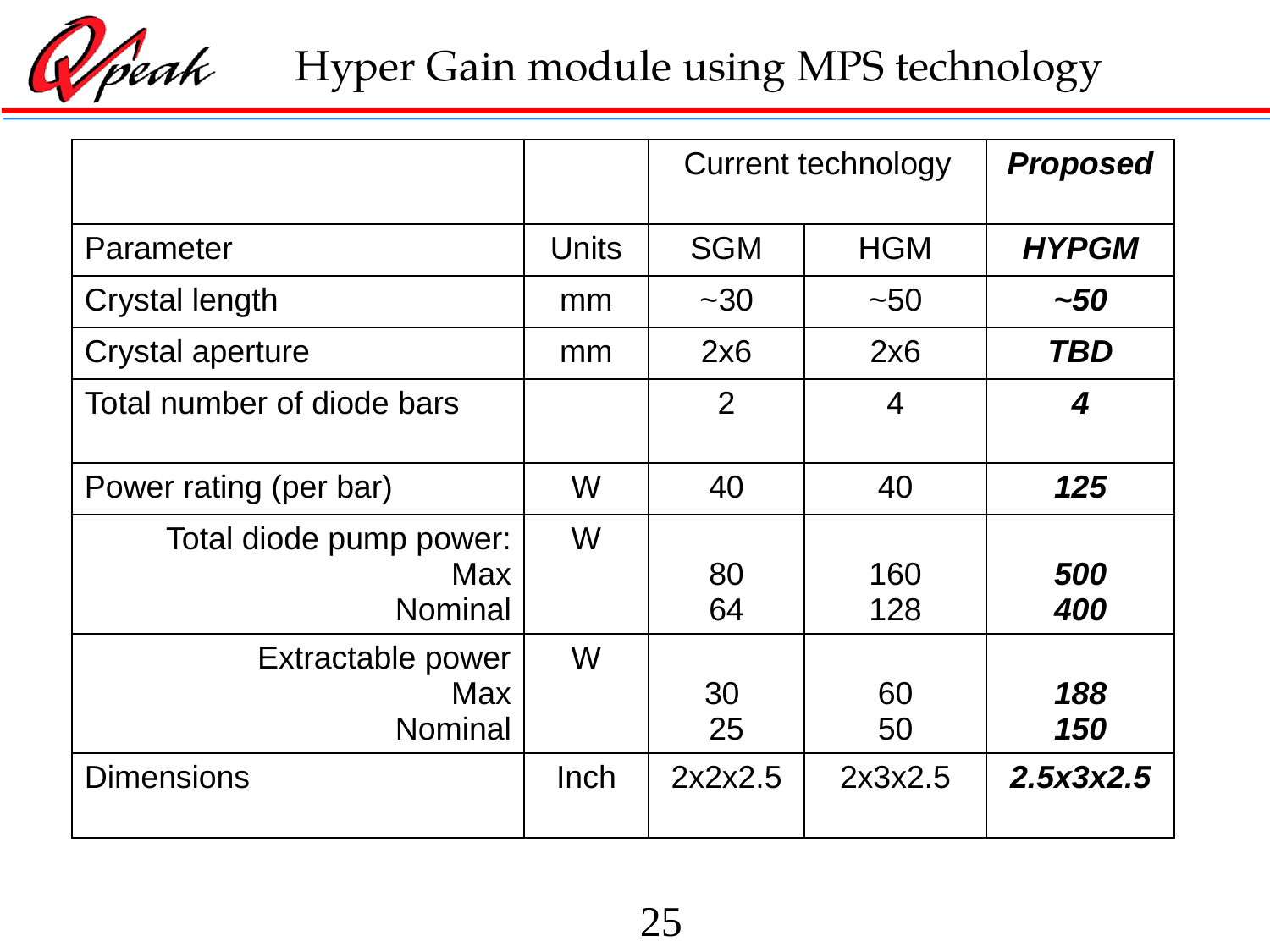

# Hyper Gain module using MPS technology
|  |  | Current technology |  | Proposed |
| --- | --- | --- | --- | --- |
| Parameter | Units | SGM | HGM | HYPGM |
| Crystal length | mm | ~30 | ~50 | ~50 |
| Crystal aperture | mm | 2x6 | 2x6 | TBD |
| Total number of diode bars |  | 2 | 4 | 4 |
| Power rating (per bar) | W | 40 | 40 | 125 |
| Total diode pump power: Max Nominal | W | 80 64 | 160 128 | 500 400 |
| Extractable power Max Nominal | W | 30 25 | 60 50 | 188 150 |
| Dimensions | Inch | 2x2x2.5 | 2x3x2.5 | 2.5x3x2.5 |
25